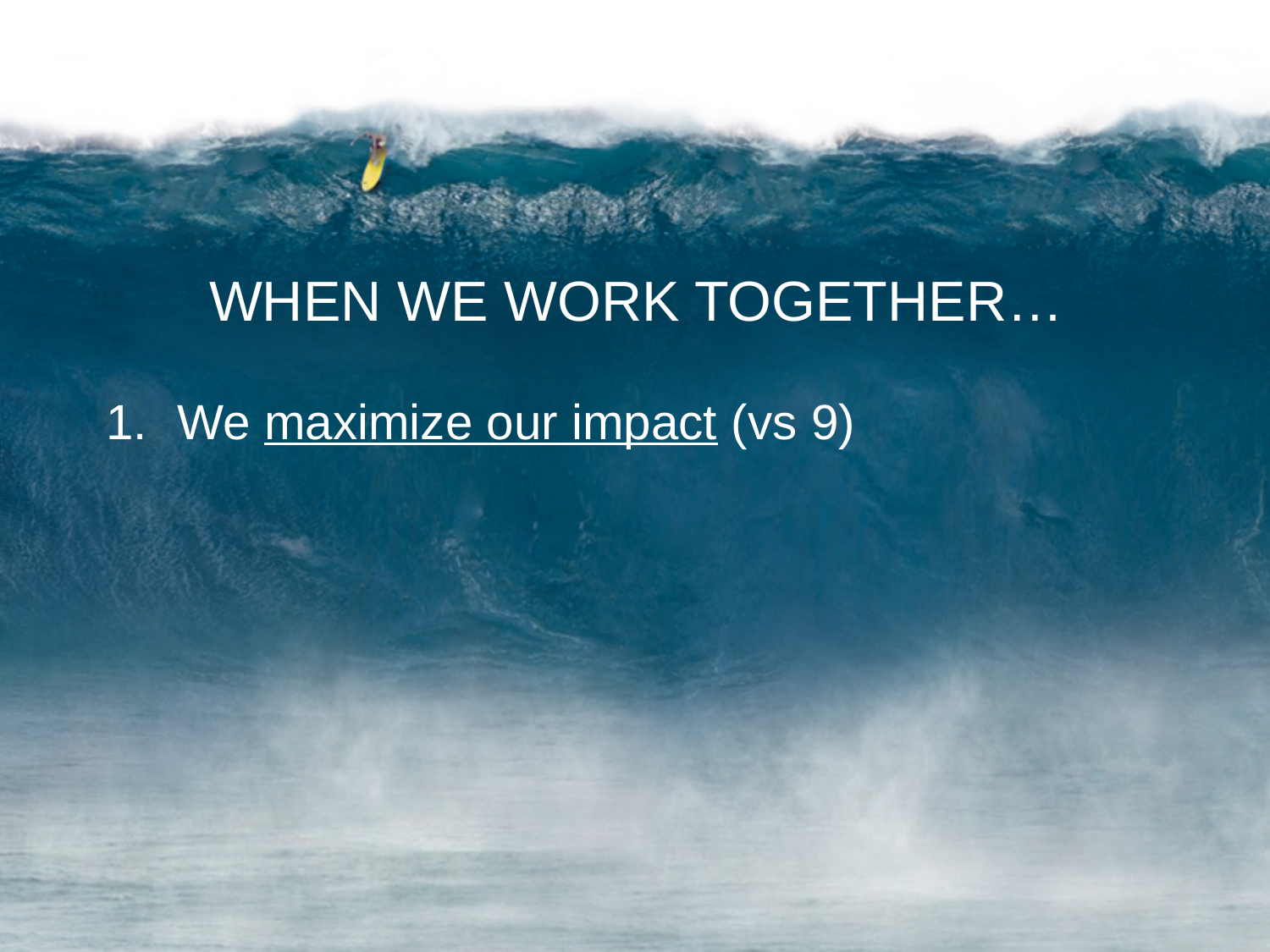

WHEN WE WORK TOGETHER…
We maximize our impact (vs 9)